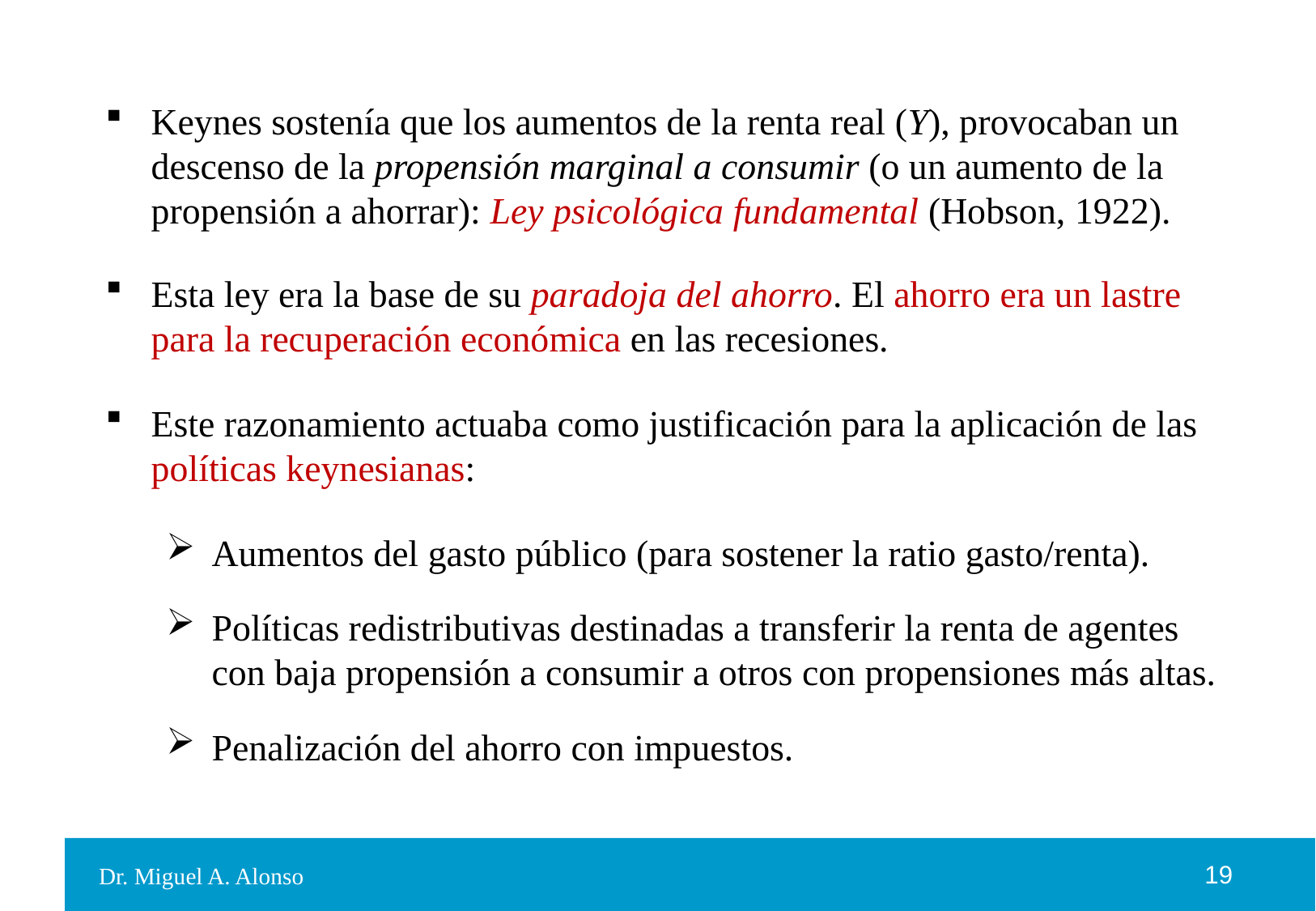

Keynes sostenía que los aumentos de la renta real (Y), provocaban un descenso de la propensión marginal a consumir (o un aumento de la propensión a ahorrar): Ley psicológica fundamental (Hobson, 1922).

Esta ley era la base de su paradoja del ahorro. El ahorro era un lastre para la recuperación económica en las recesiones.
Este razonamiento actuaba como justificación para la aplicación de las políticas keynesianas:
Aumentos del gasto público (para sostener la ratio gasto/renta).
Políticas redistributivas destinadas a transferir la renta de agentes con baja propensión a consumir a otros con propensiones más altas.
Penalización del ahorro con impuestos.

Dr. Miguel A. Alonso
19